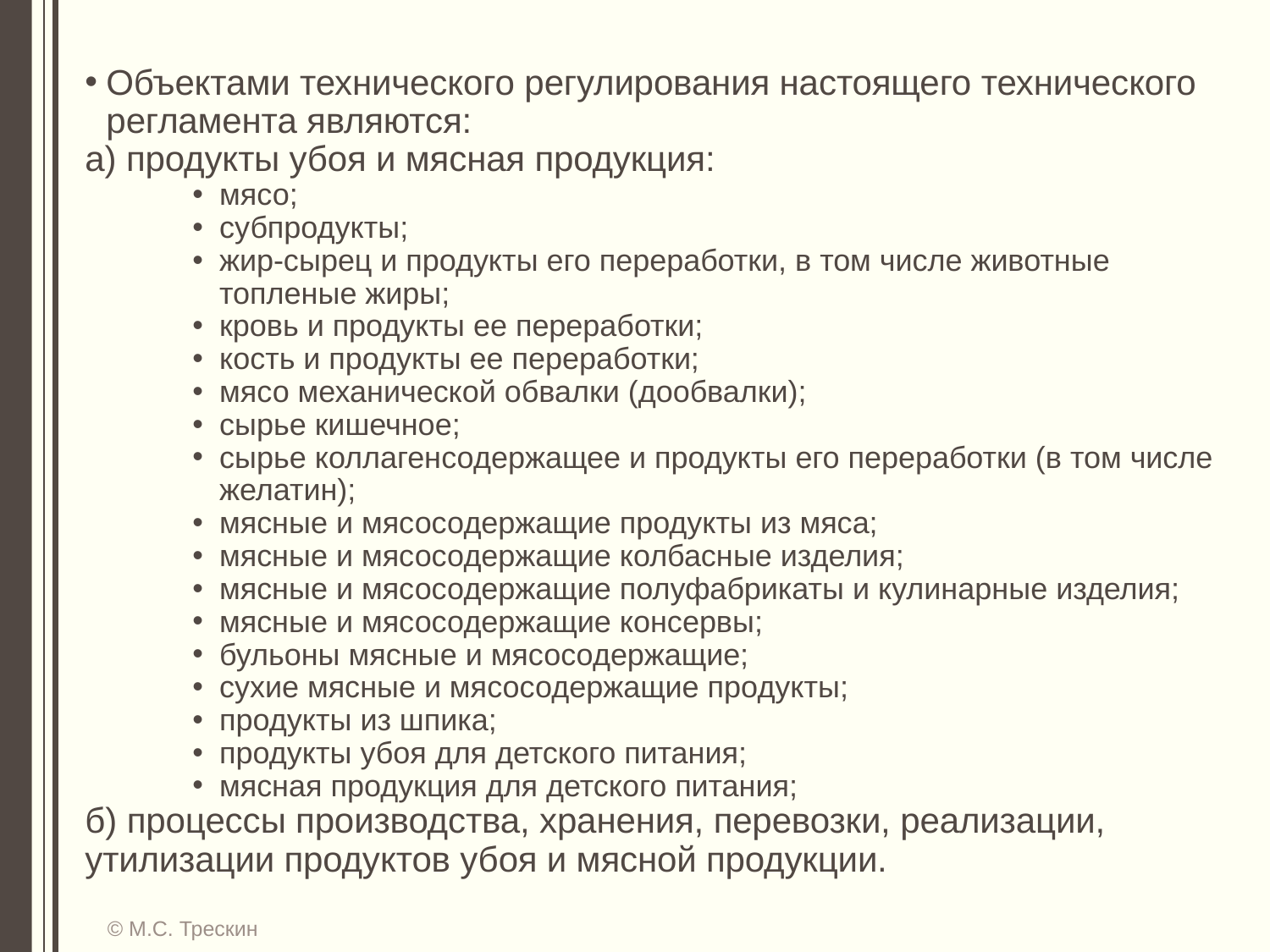

Объектами технического регулирования настоящего технического регламента являются:
а) продукты убоя и мясная продукция:
мясо;
субпродукты;
жир-сырец и продукты его переработки, в том числе животные топленые жиры;
кровь и продукты ее переработки;
кость и продукты ее переработки;
мясо механической обвалки (дообвалки);
сырье кишечное;
сырье коллагенсодержащее и продукты его переработки (в том числе желатин);
мясные и мясосодержащие продукты из мяса;
мясные и мясосодержащие колбасные изделия;
мясные и мясосодержащие полуфабрикаты и кулинарные изделия;
мясные и мясосодержащие консервы;
бульоны мясные и мясосодержащие;
сухие мясные и мясосодержащие продукты;
продукты из шпика;
продукты убоя для детского питания;
мясная продукция для детского питания;
б) процессы производства, хранения, перевозки, реализации, утилизации продуктов убоя и мясной продукции.

© М.С. Трескин